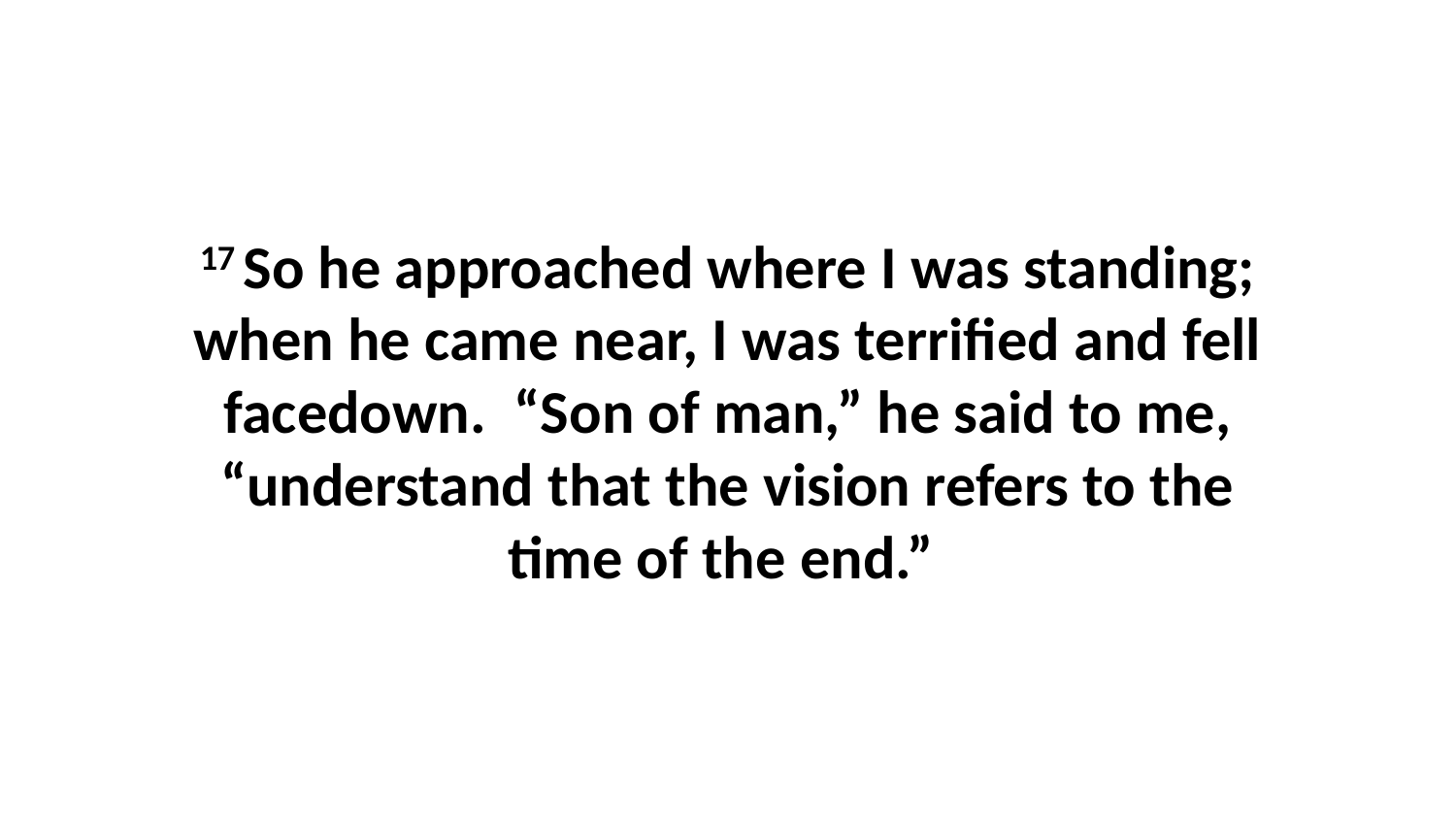

17 So he approached where I was standing; when he came near, I was terrified and fell facedown.  “Son of man,” he said to me, “understand that the vision refers to the time of the end.”